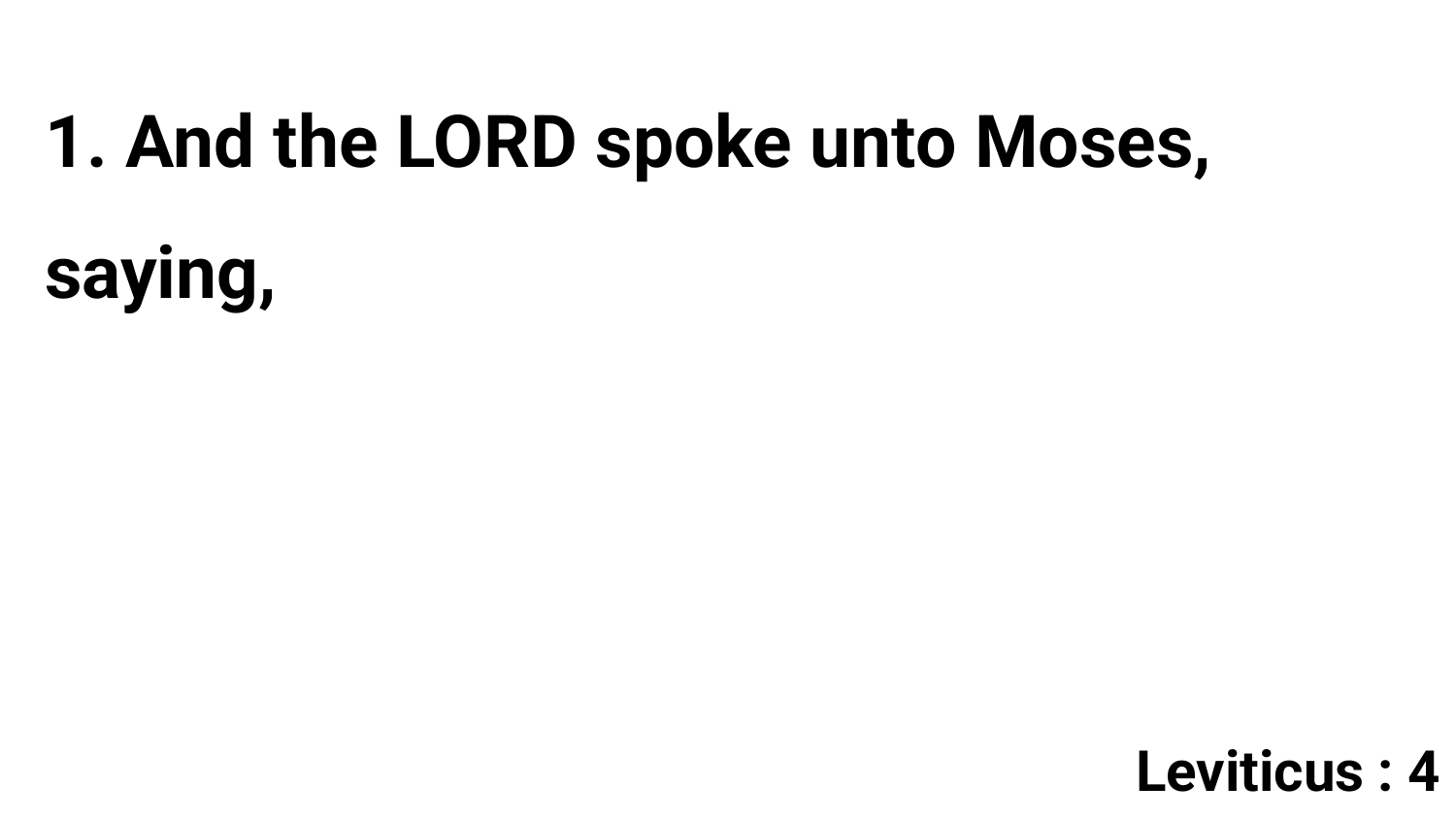

1. And the LORD spoke unto Moses, saying,
Leviticus : 4